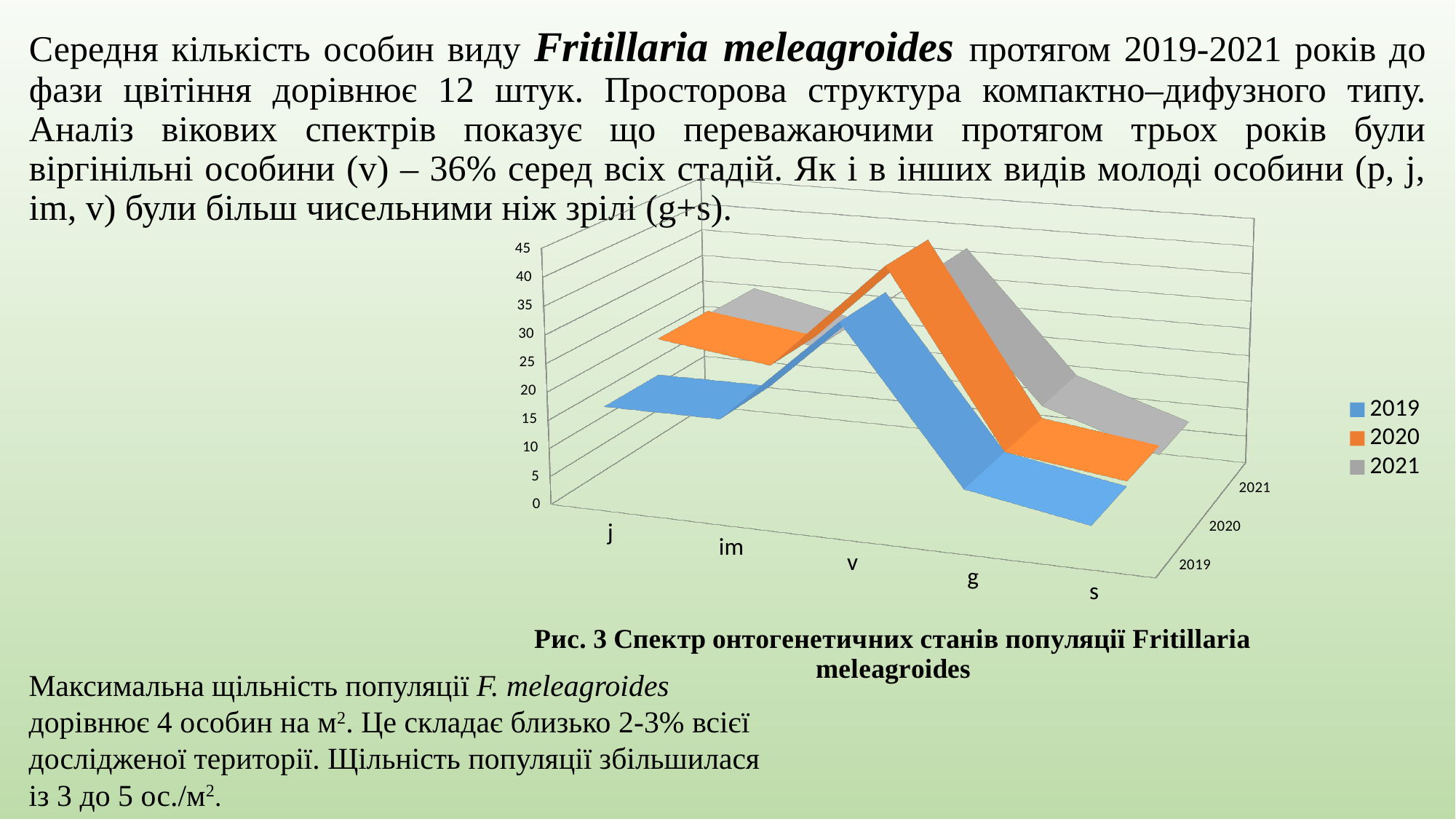

Середня кількість особин виду Fritillaria meleagroides протягом 2019-2021 років до фази цвітіння дорівнює 12 штук. Просторова структура компактно–дифузного типу. Аналіз вікових спектрів показує що переважаючими протягом трьох років були віргінільні особини (v) – 36% серед всіх стадій. Як і в інших видів молоді особини (p, j, im, v) були більш чисельними ніж зрілі (g+s).

[unsupported chart]

Максимальна щільність популяції F. meleagroides дорівнює 4 особин на м2. Це складає близько 2-3% всієї дослідженої території. Щільність популяції збільшилася із 3 до 5 ос./м2.